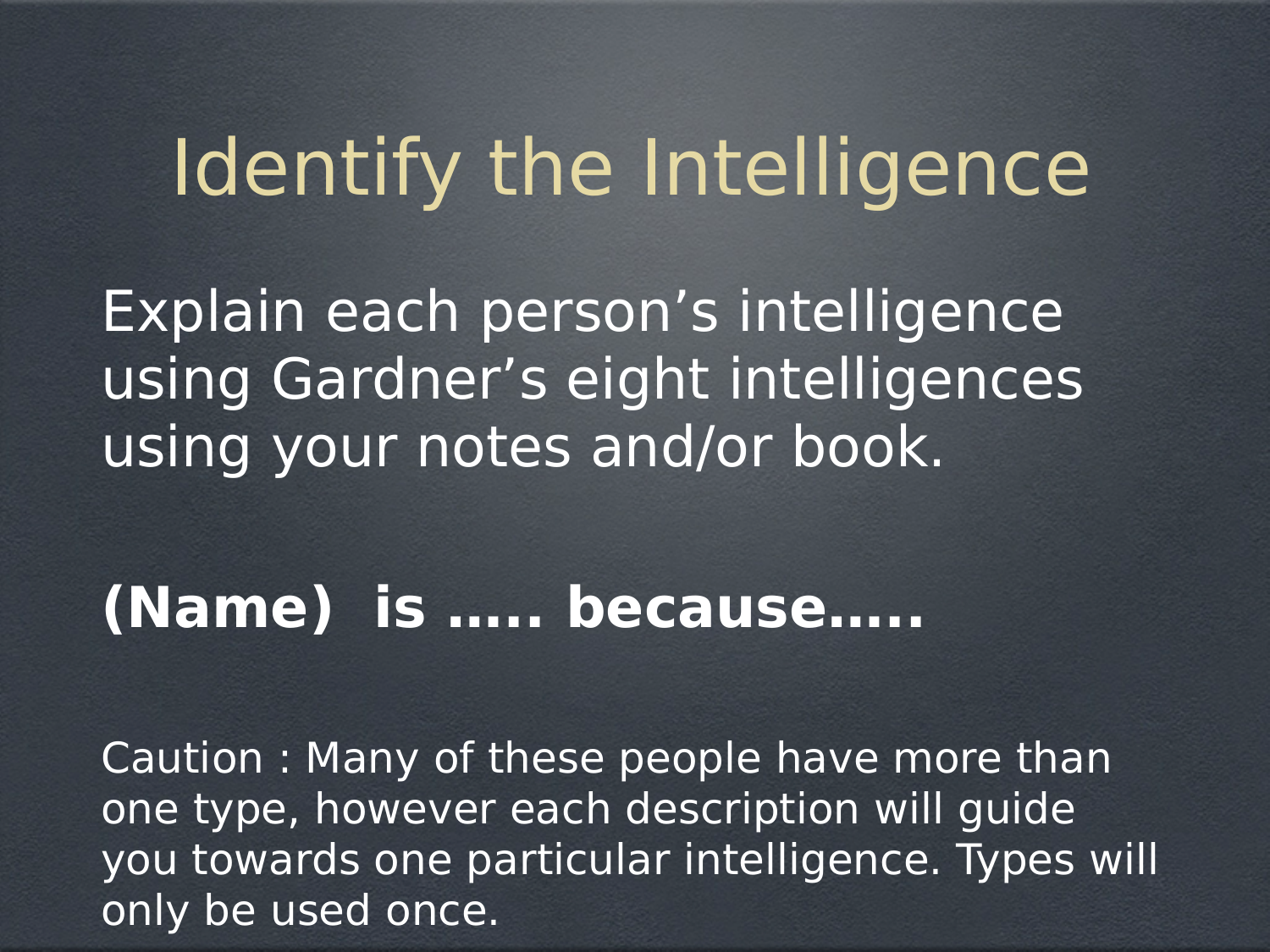

# Identify the Intelligence
Explain each person’s intelligence using Gardner’s eight intelligences using your notes and/or book.

(Name)  is ….. because…..

Caution : Many of these people have more than one type, however each description will guide you towards one particular intelligence. Types will only be used once.